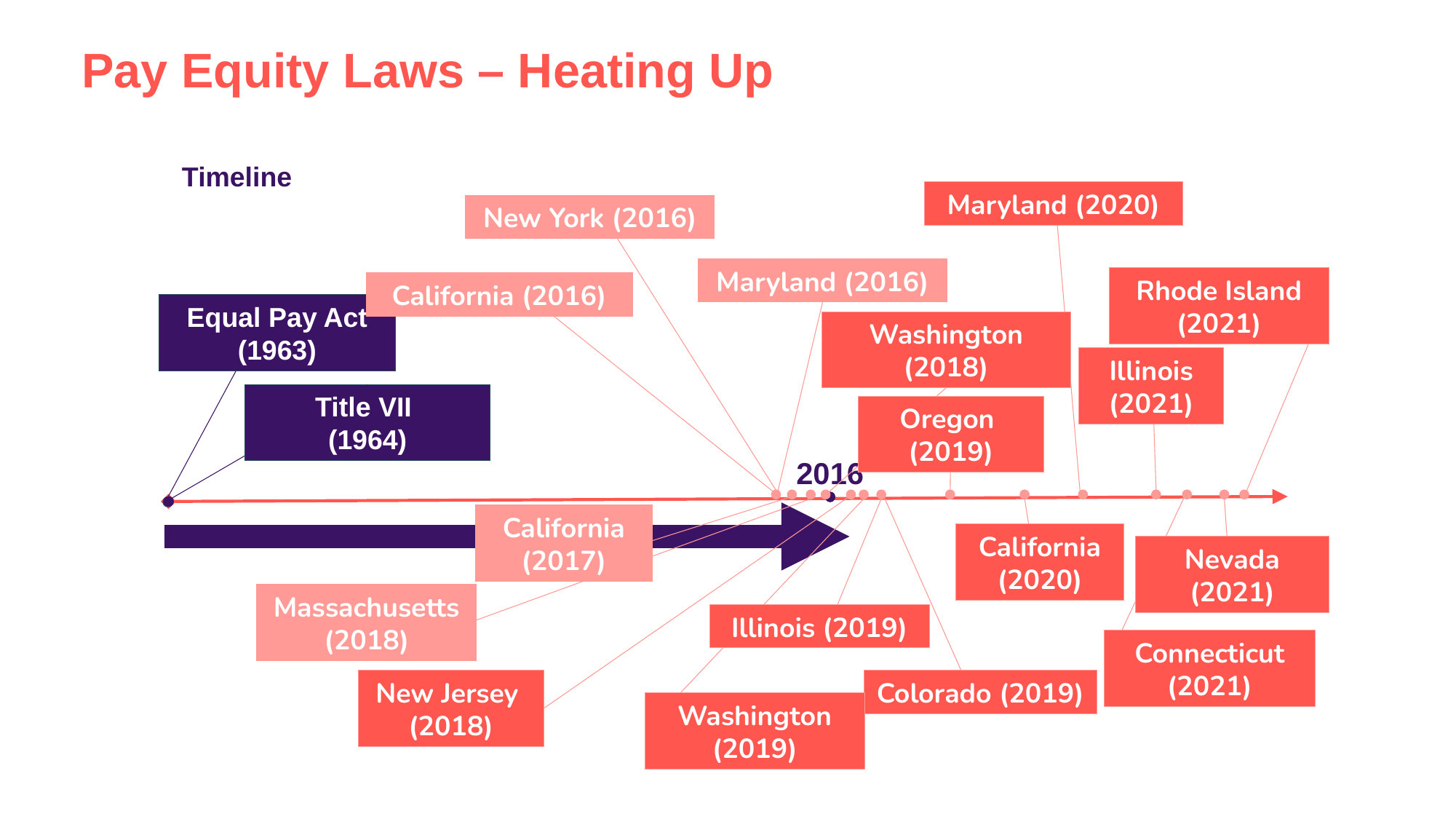

# Pay Equity Laws – Heating Up
Timeline
Maryland (2020)
New York (2016)
Maryland (2016)
Rhode Island (2021)
California (2016)
Washington (2018)
Illinois (2021)
Oregon
(2019)

California (2017)
Massachusetts (2018)
California (2020)
Nevada (2021)
Illinois (2019)
Connecticut (2021)
New Jersey
(2018)
Colorado (2019)
Washington (2019)
Equal Pay Act (1963)
Title VII
(1964)
2016